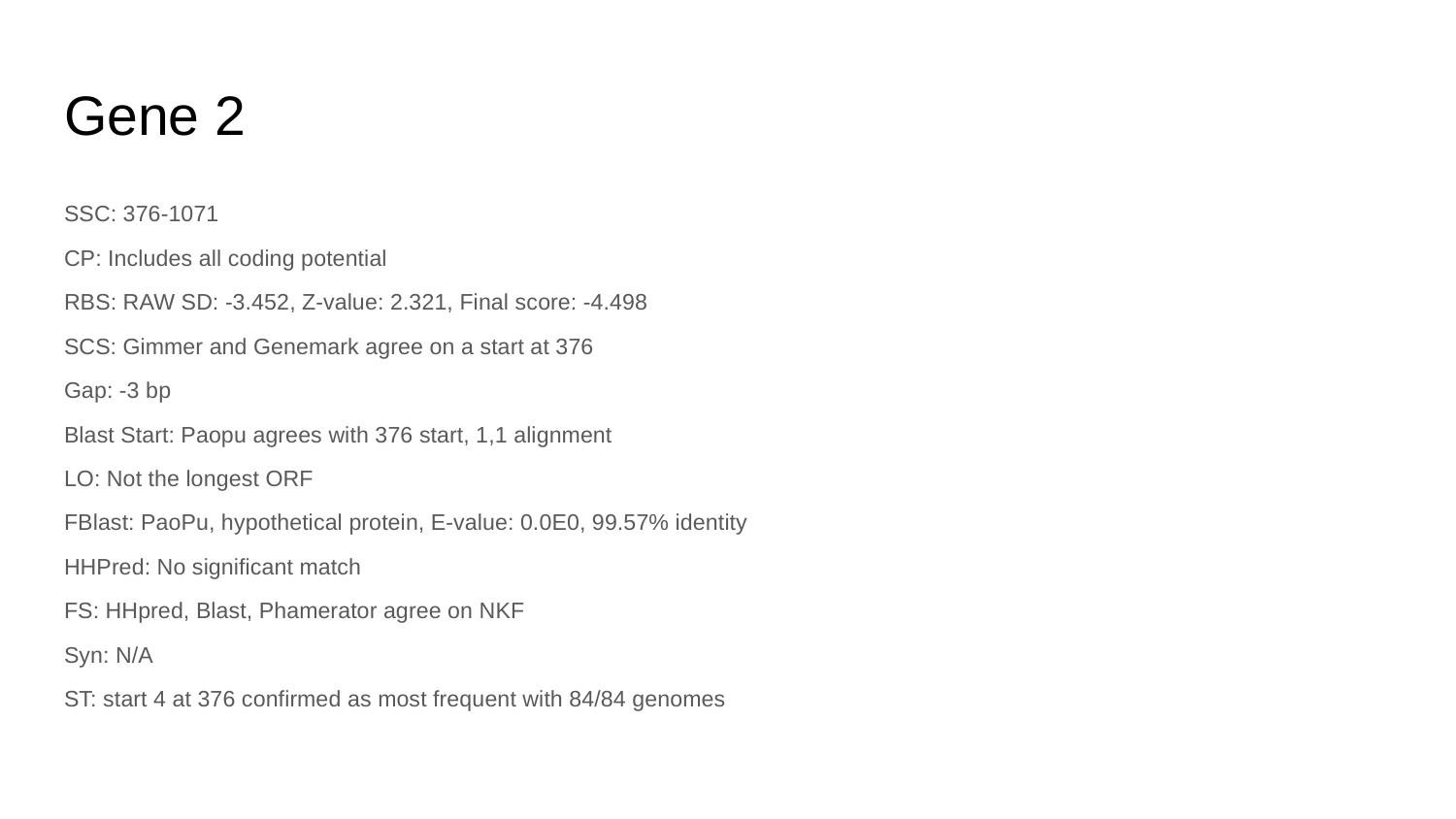

# Gene 2
SSC: 376-1071
CP: Includes all coding potential
RBS: RAW SD: -3.452, Z-value: 2.321, Final score: -4.498
SCS: Gimmer and Genemark agree on a start at 376
Gap: -3 bp
Blast Start: Paopu agrees with 376 start, 1,1 alignment
LO: Not the longest ORF
FBlast: PaoPu, hypothetical protein, E-value: 0.0E0, 99.57% identity
HHPred: No significant match
FS: HHpred, Blast, Phamerator agree on NKF
Syn: N/A
ST: start 4 at 376 confirmed as most frequent with 84/84 genomes